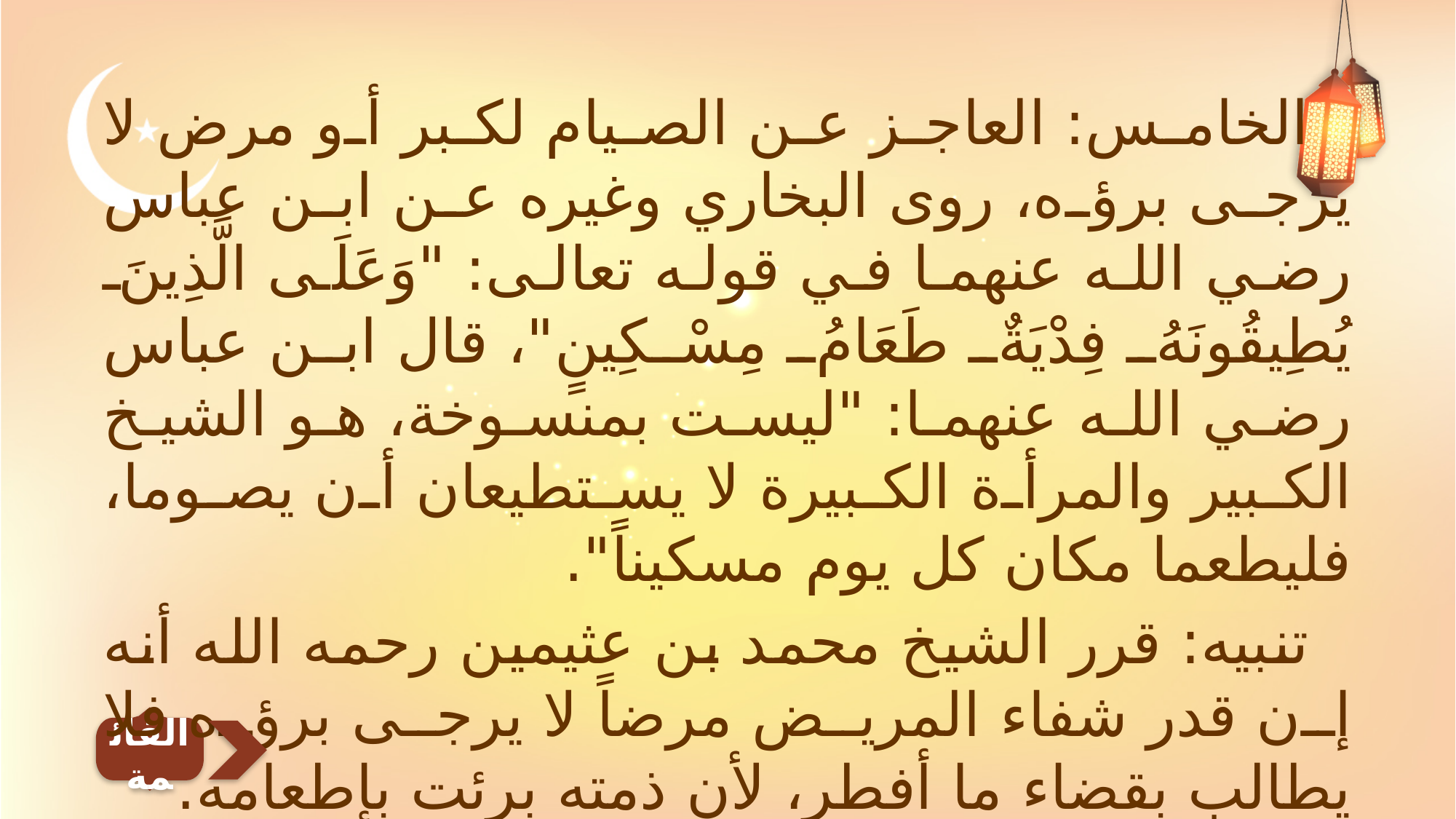

الخامس: العاجز عن الصيام لكبر أو مرض لا يرجى برؤه، روى البخاري وغيره عن ابن عباس رضي الله عنهما في قوله تعالى: "وَعَلَى الَّذِينَ يُطِيقُونَهُ فِدْيَةٌ طَعَامُ مِسْكِينٍ"، قال ابن عباس رضي الله عنهما: "ليست بمنسوخة، هو الشيخ الكبير والمرأة الكبيرة لا يستطيعان أن يصوما، فليطعما مكان كل يوم مسكيناً".
تنبيه: قرر الشيخ محمد بن عثيمين رحمه الله أنه إن قدر شفاء المريض مرضاً لا يرجى برؤه فلا يطالب بقضاء ما أفطر، لأن ذمته برئت بإطعامه.